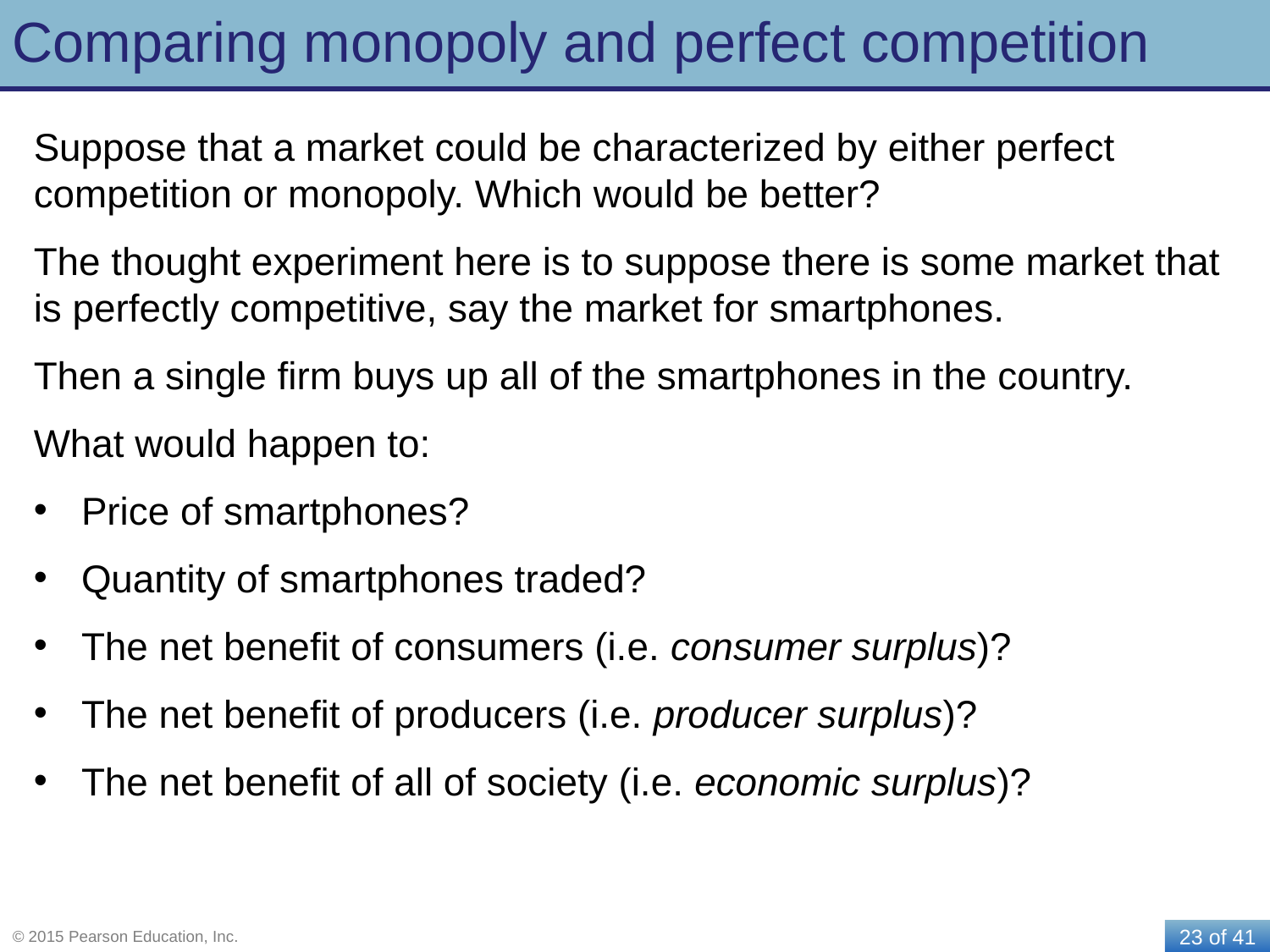

# Comparing monopoly and perfect competition
Suppose that a market could be characterized by either perfect competition or monopoly. Which would be better?
The thought experiment here is to suppose there is some market that is perfectly competitive, say the market for smartphones.
Then a single firm buys up all of the smartphones in the country.
What would happen to:
Price of smartphones?
Quantity of smartphones traded?
The net benefit of consumers (i.e. consumer surplus)?
The net benefit of producers (i.e. producer surplus)?
The net benefit of all of society (i.e. economic surplus)?